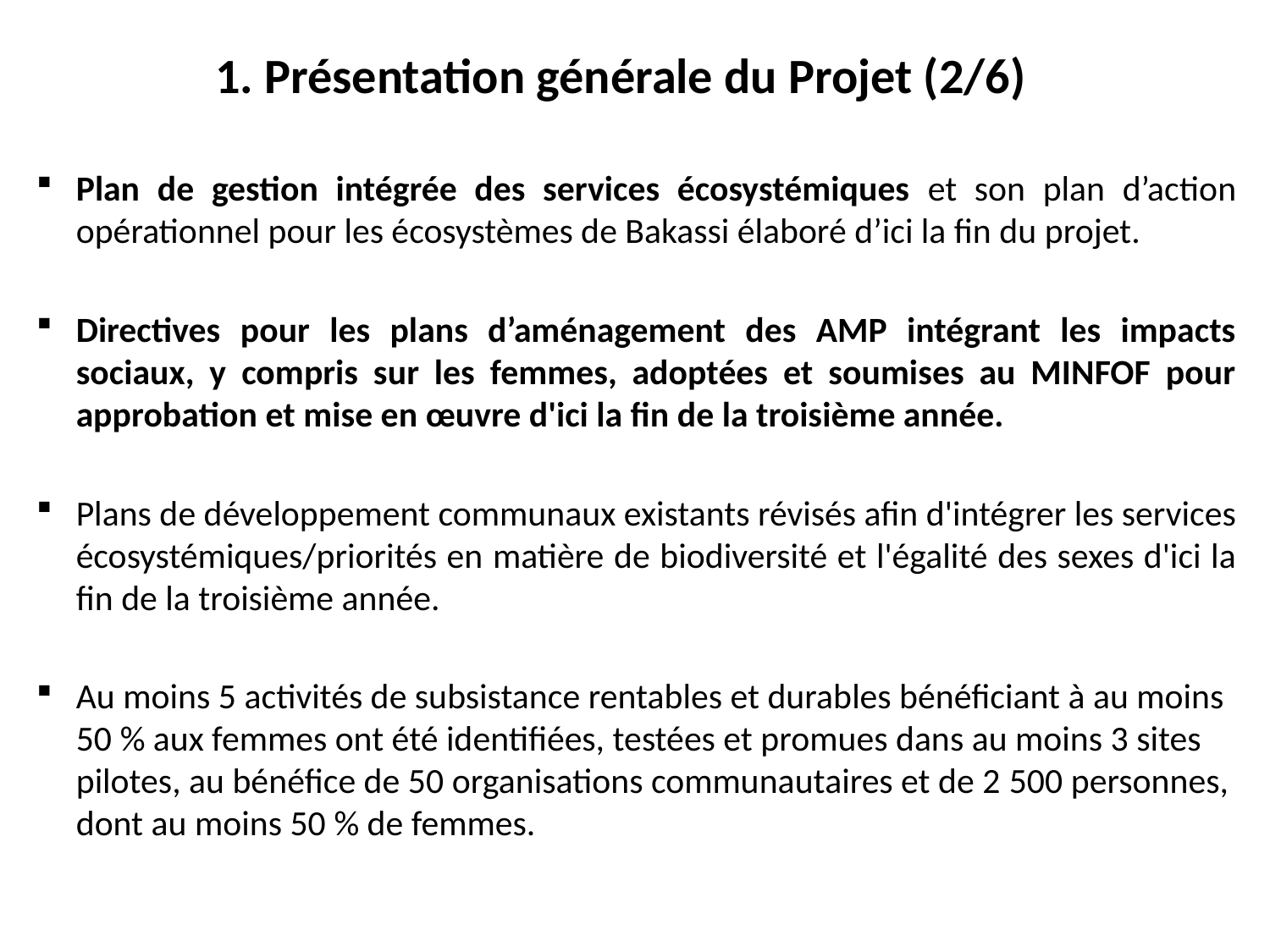

# 1. Présentation générale du Projet (2/6)
Plan de gestion intégrée des services écosystémiques et son plan d’action opérationnel pour les écosystèmes de Bakassi élaboré d’ici la fin du projet.

Directives pour les plans d’aménagement des AMP intégrant les impacts sociaux, y compris sur les femmes, adoptées et soumises au MINFOF pour approbation et mise en œuvre d'ici la fin de la troisième année.

Plans de développement communaux existants révisés afin d'intégrer les services écosystémiques/priorités en matière de biodiversité et l'égalité des sexes d'ici la fin de la troisième année.

Au moins 5 activités de subsistance rentables et durables bénéficiant à au moins 50 % aux femmes ont été identifiées, testées et promues dans au moins 3 sites pilotes, au bénéfice de 50 organisations communautaires et de 2 500 personnes, dont au moins 50 % de femmes.